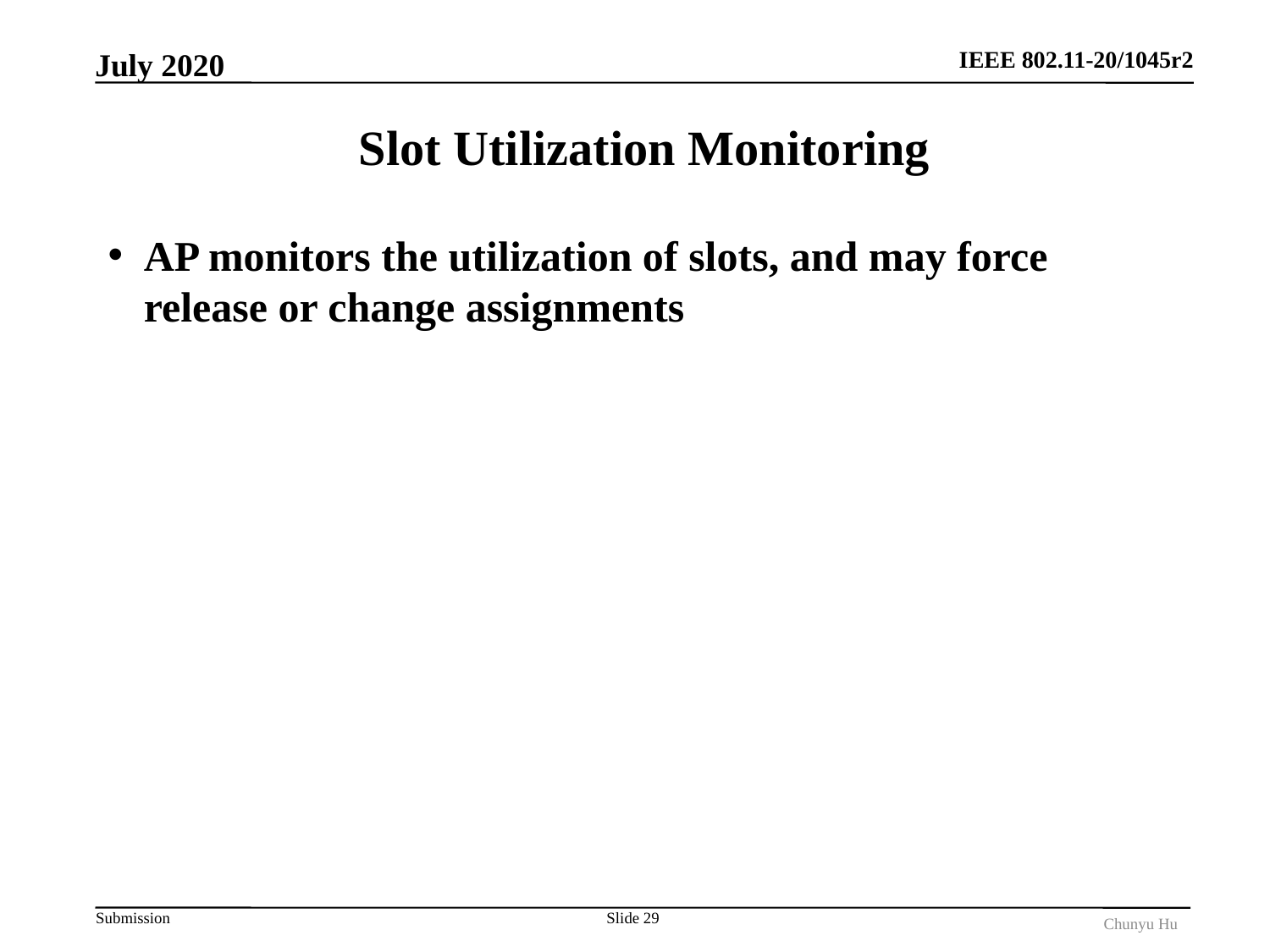

July 2020
# Slot Utilization Monitoring
AP monitors the utilization of slots, and may force release or change assignments

Slide 29
Chunyu Hu